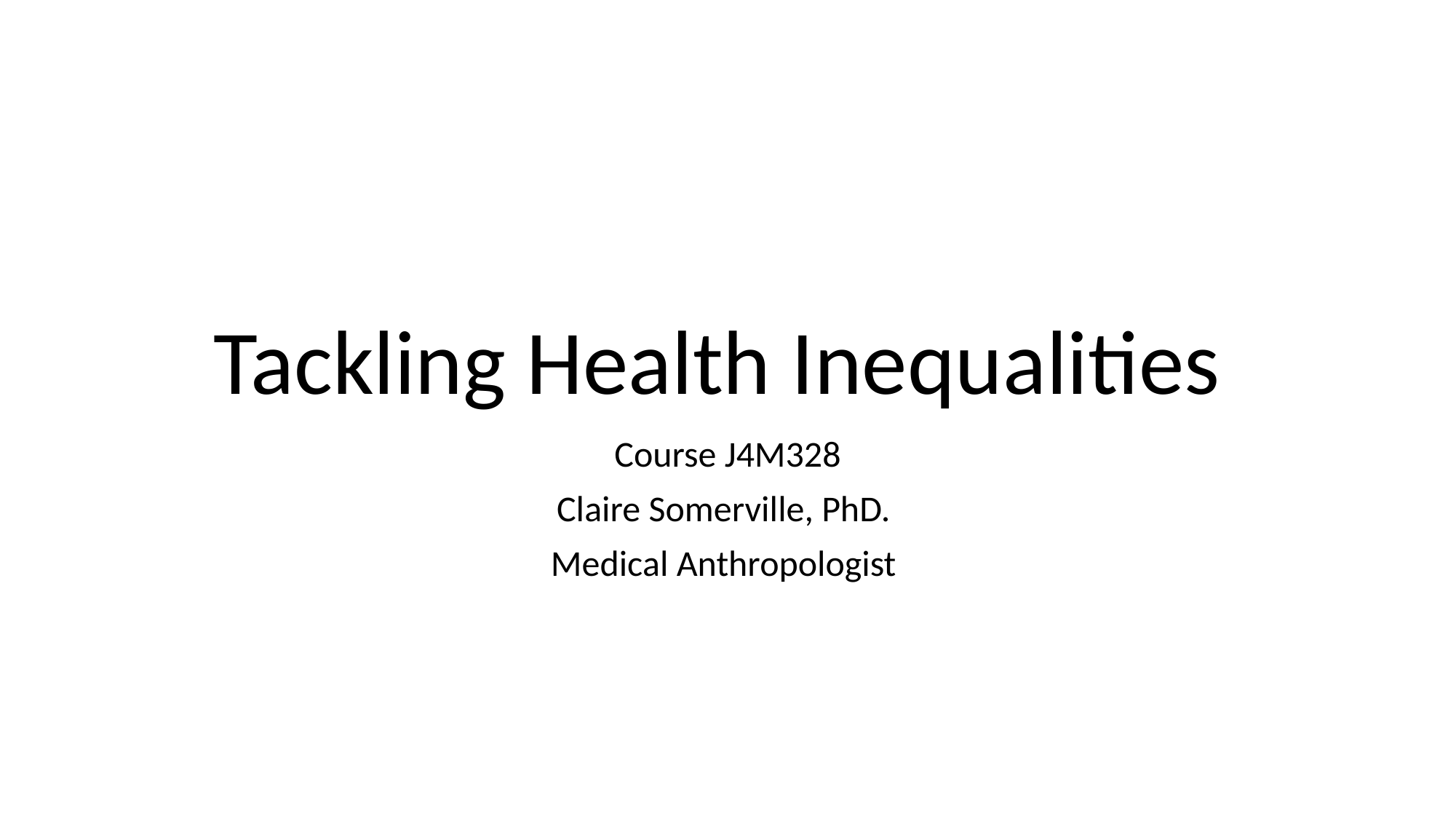

# Tackling Health Inequalities
Course J4M328
Claire Somerville, PhD.
Medical Anthropologist